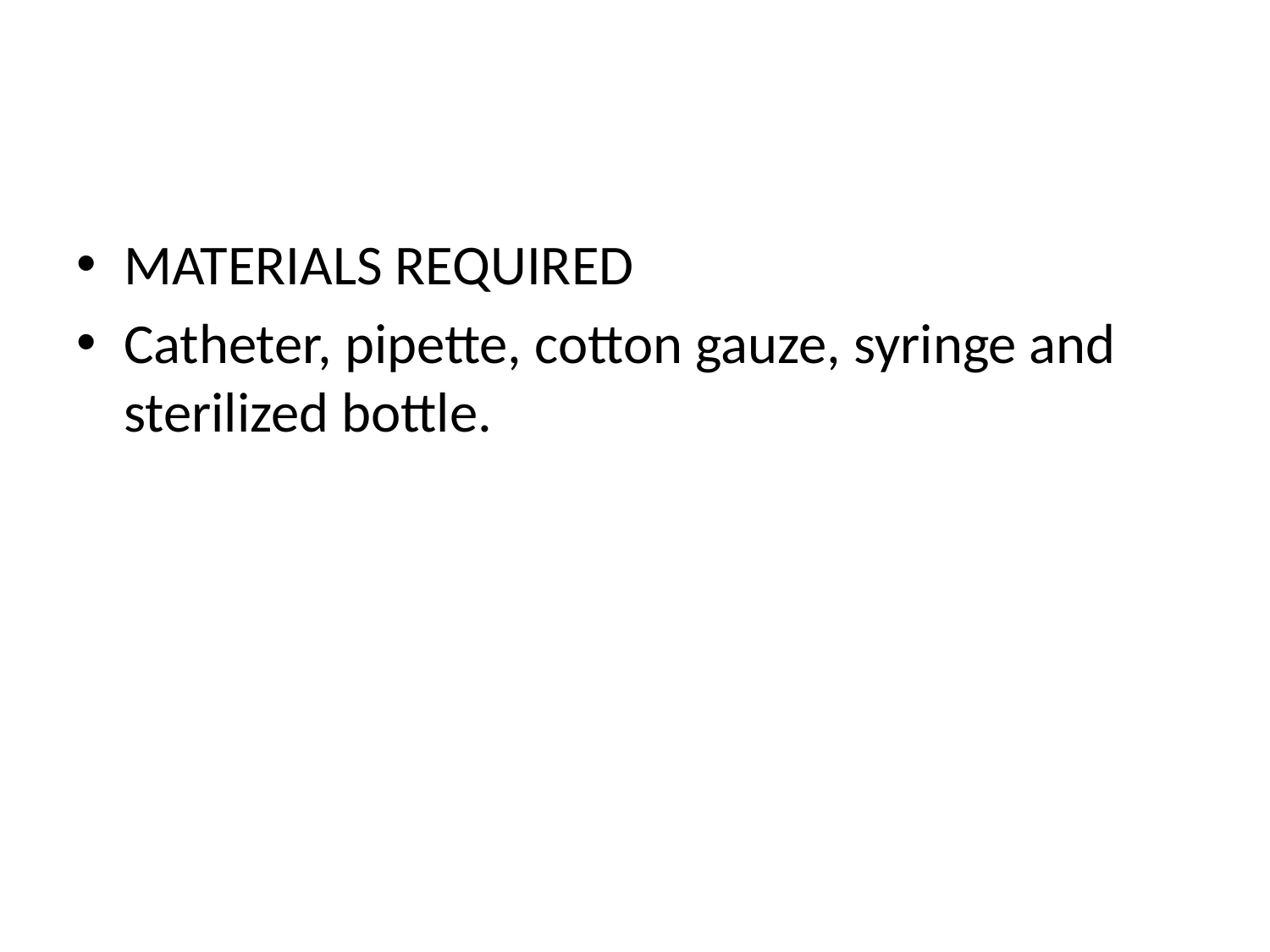

#
MATERIALS REQUIRED
Catheter, pipette, cotton gauze, syringe and sterilized bottle.